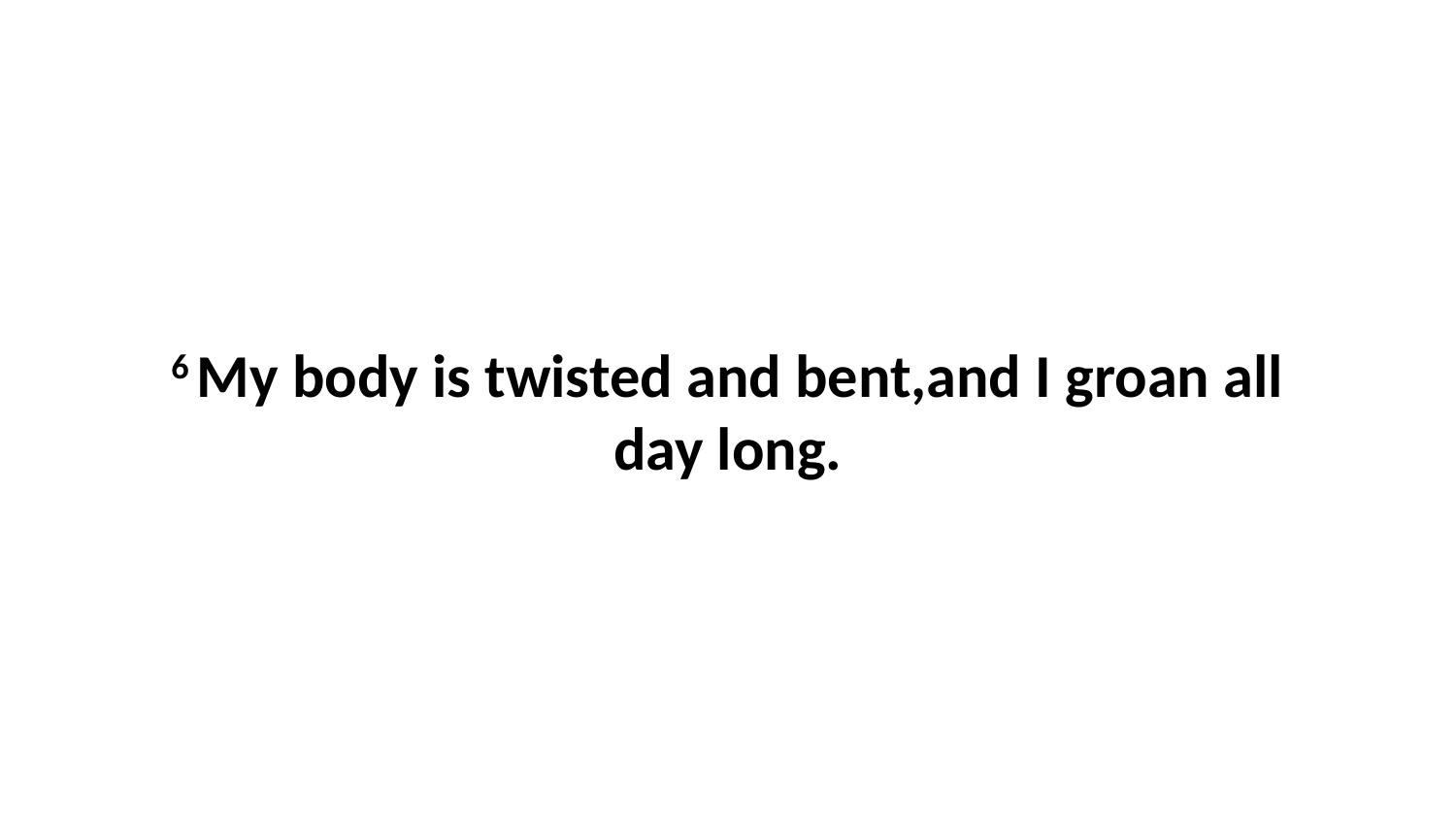

6 My body is twisted and bent,and I groan all day long.